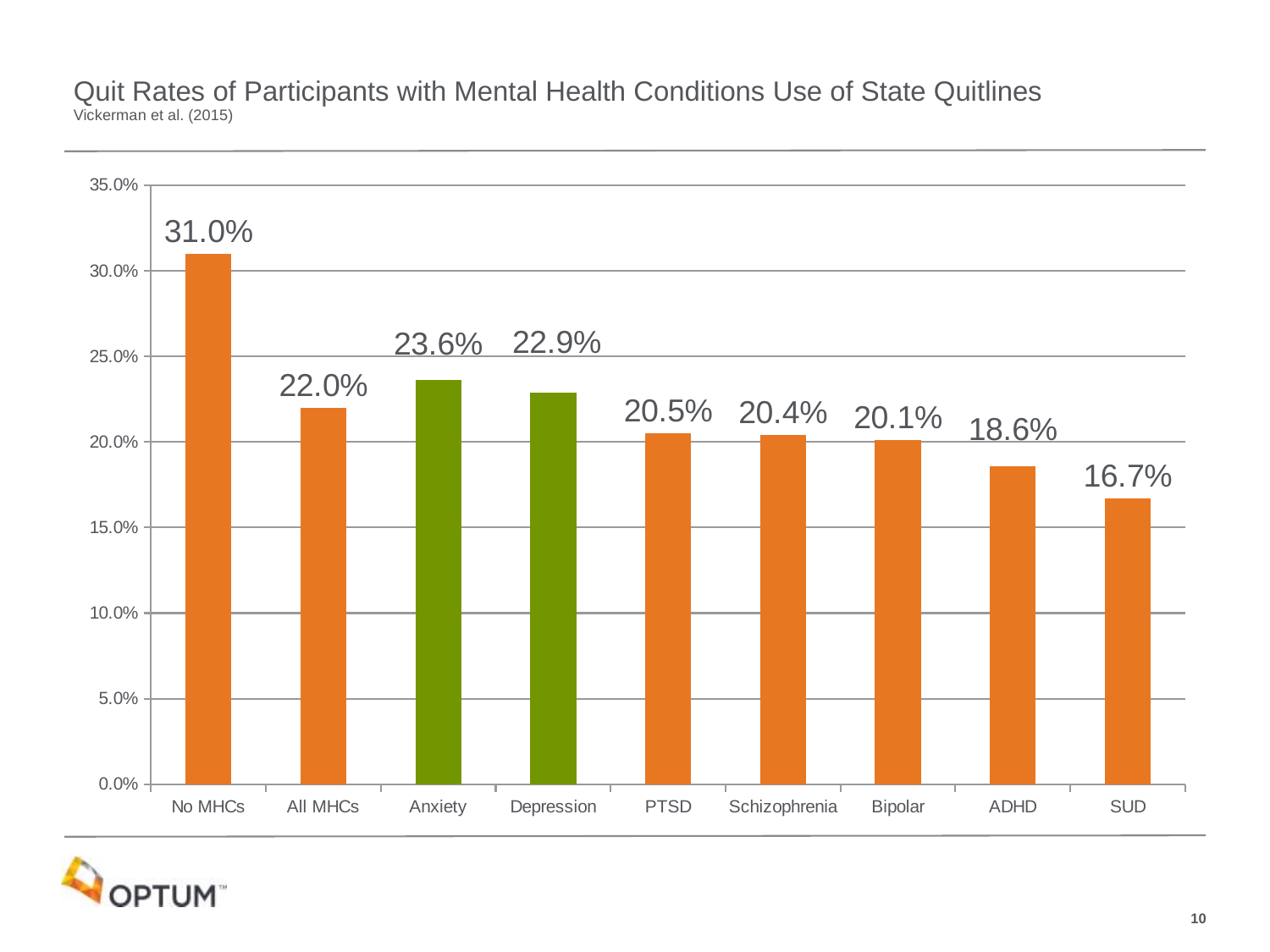

# Quit Rates of Participants with Mental Health Conditions Use of State Quitlines Vickerman et al. (2015)

### Chart

| Category | Quit Rates |
|---|---|
| No MHCs | 0.31 |
| All MHCs | 0.22 |
| Anxiety | 0.236 |
| Depression | 0.229 |
| PTSD | 0.205 |
| Schizophrenia | 0.204 |
| Bipolar | 0.201 |
| ADHD | 0.186 |
| SUD | 0.167 |